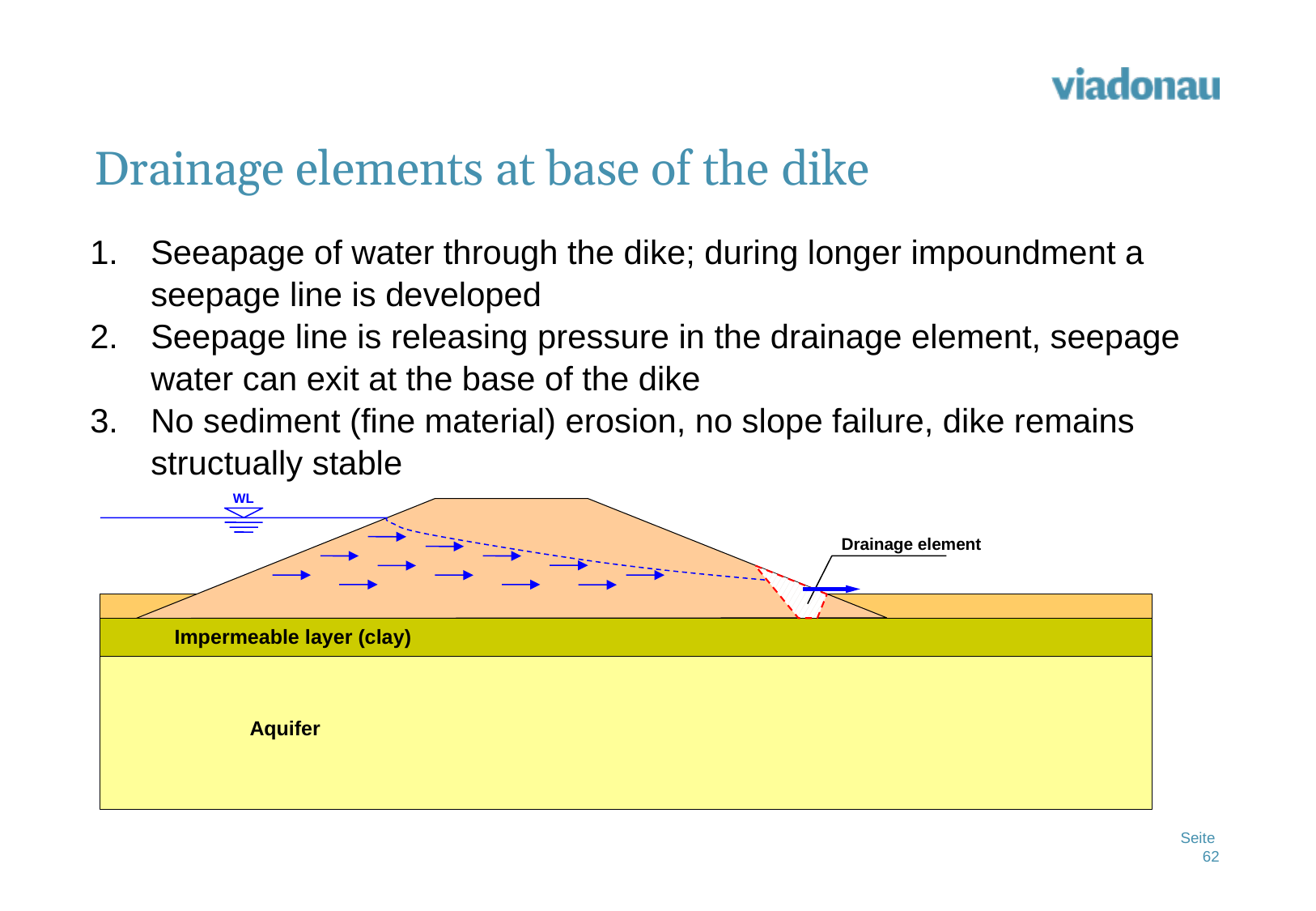

# Drainage elements at base of the dike
Seeapage of water through the dike; during longer impoundment a seepage line is developed
Seepage line is releasing pressure in the drainage element, seepage water can exit at the base of the dike
No sediment (fine material) erosion, no slope failure, dike remains structually stable

WL

Drainage element

Impermeable layer (clay)

Aquifer
Seite 62